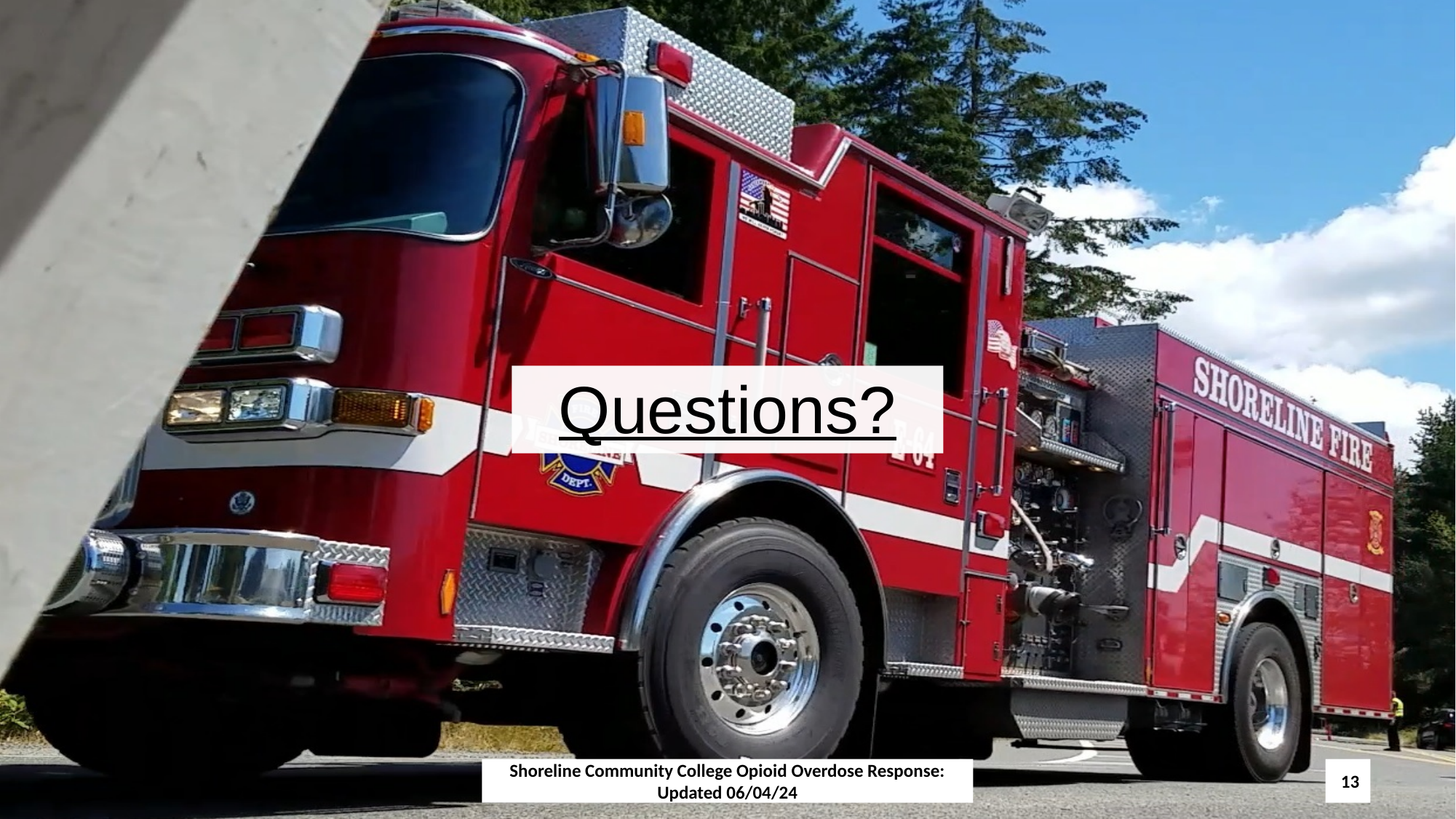

# Questions?
Shoreline Community College Opioid Overdose Response: Updated 06/04/24
13